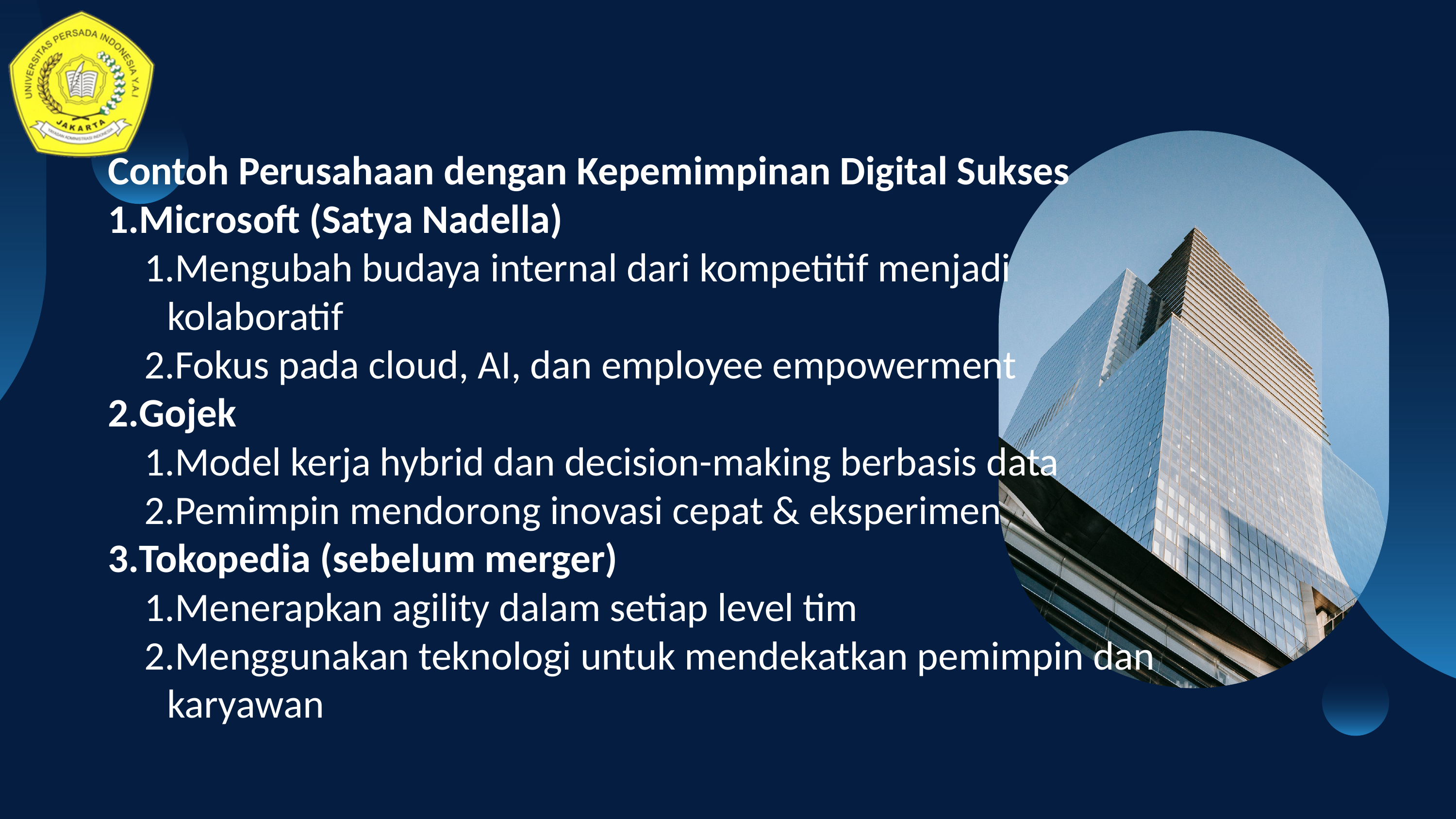

Contoh Perusahaan dengan Kepemimpinan Digital Sukses
Microsoft (Satya Nadella)
Mengubah budaya internal dari kompetitif menjadi kolaboratif
Fokus pada cloud, AI, dan employee empowerment
Gojek
Model kerja hybrid dan decision-making berbasis data
Pemimpin mendorong inovasi cepat & eksperimen
Tokopedia (sebelum merger)
Menerapkan agility dalam setiap level tim
Menggunakan teknologi untuk mendekatkan pemimpin dan karyawan